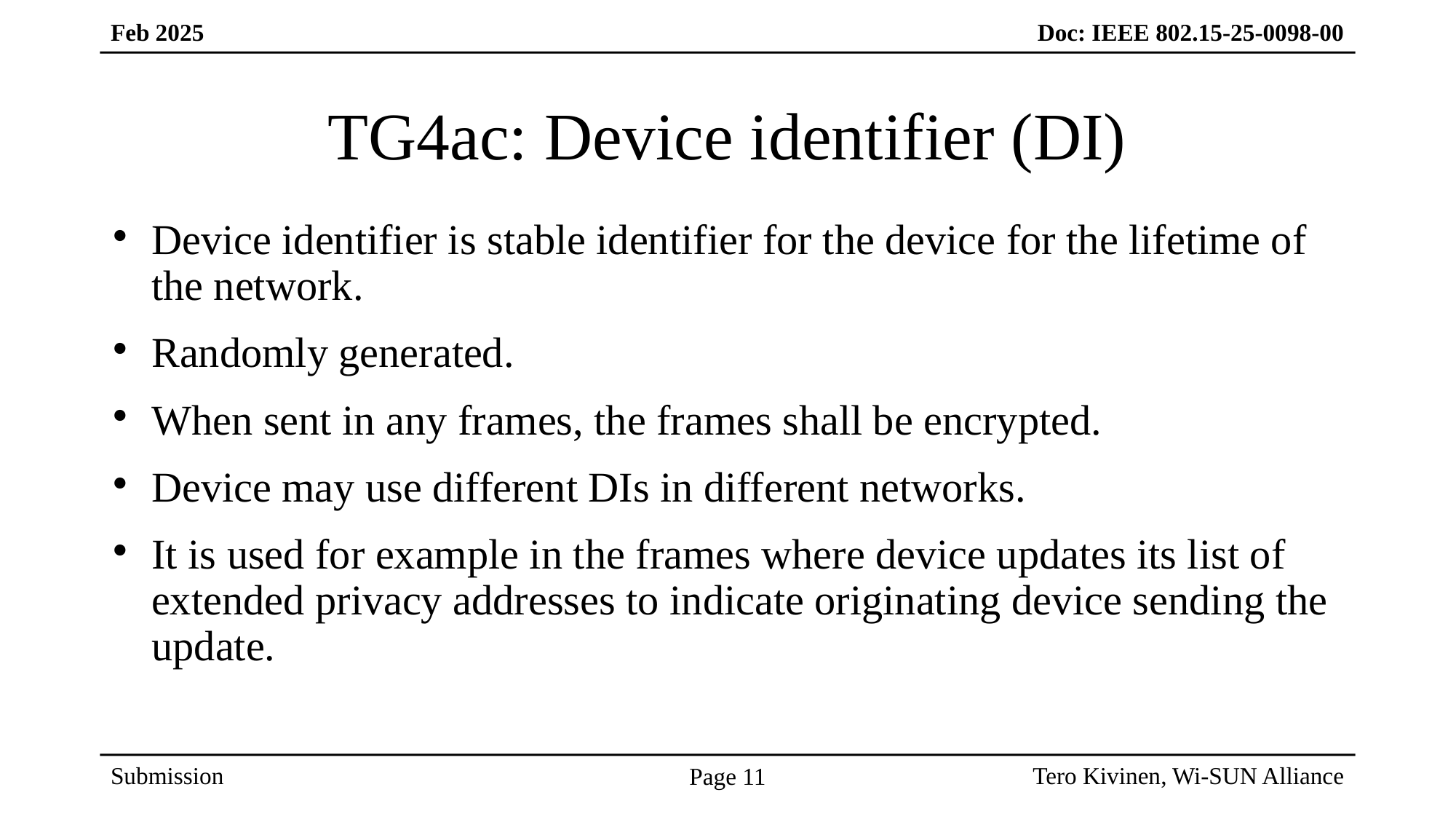

# TG4ac: Device identifier (DI)
Device identifier is stable identifier for the device for the lifetime of the network.
Randomly generated.
When sent in any frames, the frames shall be encrypted.
Device may use different DIs in different networks.
It is used for example in the frames where device updates its list of extended privacy addresses to indicate originating device sending the update.